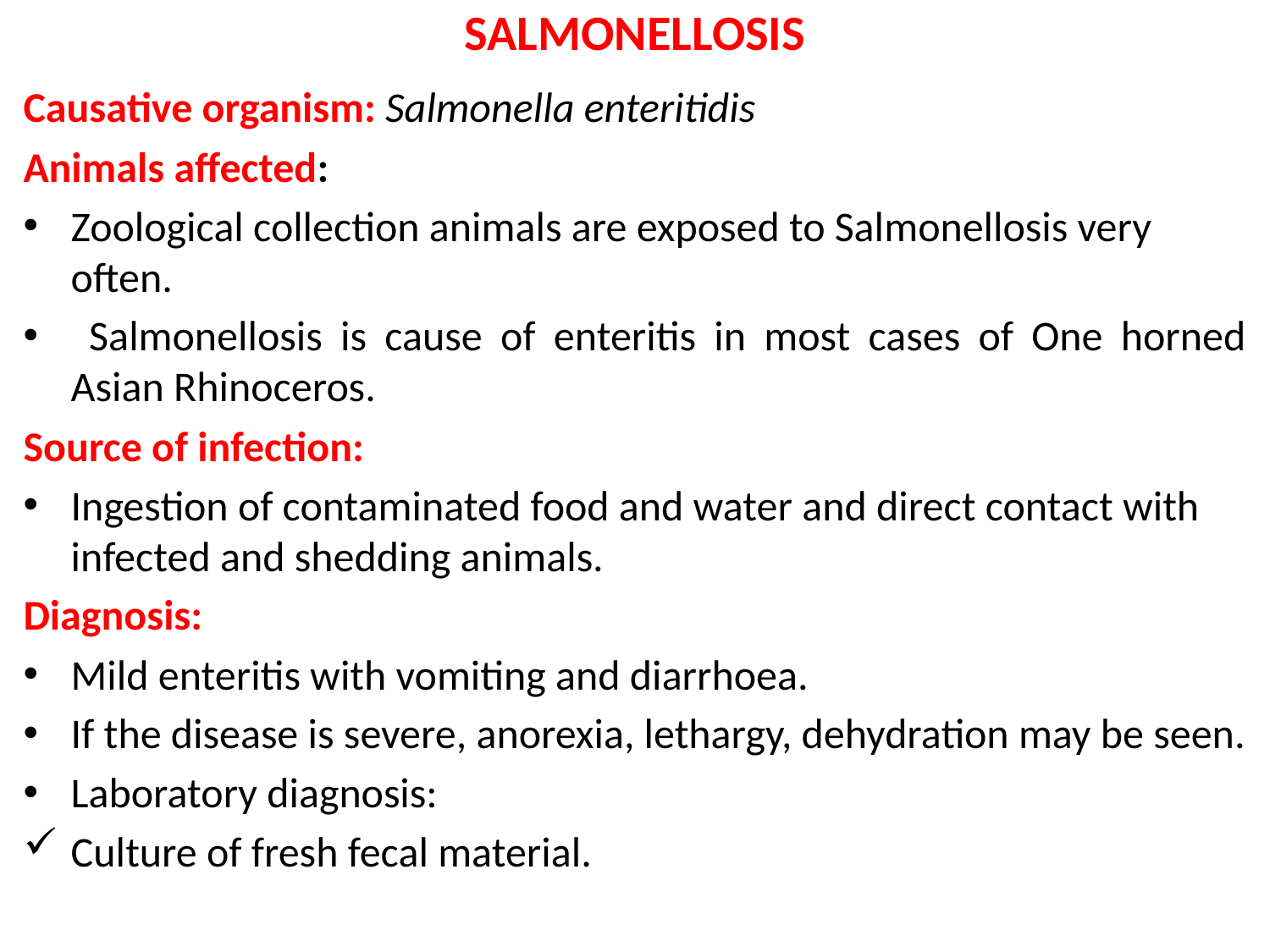

# SALMONELLOSIS
Causative organism: Salmonella enteritidis
Animals affected:
Zoological collection animals are exposed to Salmonellosis very often.
 Salmonellosis is cause of enteritis in most cases of One horned Asian Rhinoceros.
Source of infection:
Ingestion of contaminated food and water and direct contact with infected and shedding animals.
Diagnosis:
Mild enteritis with vomiting and diarrhoea.
If the disease is severe, anorexia, lethargy, dehydration may be seen.
Laboratory diagnosis:
Culture of fresh fecal material.